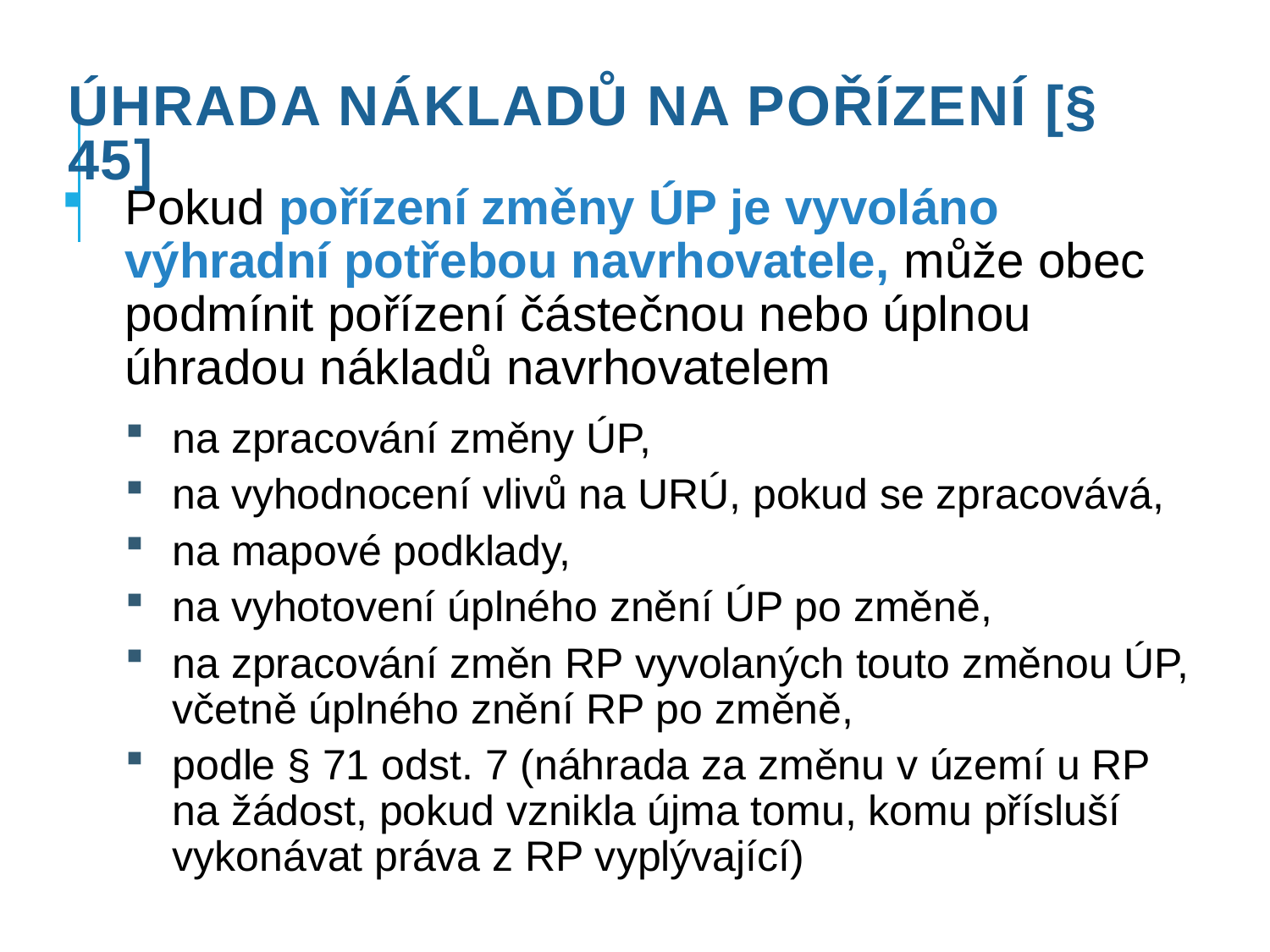

# Úhrada nákladů na pořízení [§ 45]
Pokud pořízení změny ÚP je vyvoláno výhradní potřebou navrhovatele, může obec podmínit pořízení částečnou nebo úplnou úhradou nákladů navrhovatelem
na zpracování změny ÚP,
na vyhodnocení vlivů na URÚ, pokud se zpracovává,
na mapové podklady,
na vyhotovení úplného znění ÚP po změně,
na zpracování změn RP vyvolaných touto změnou ÚP, včetně úplného znění RP po změně,
podle § 71 odst. 7 (náhrada za změnu v území u RP na žádost, pokud vznikla újma tomu, komu přísluší vykonávat práva z RP vyplývající)